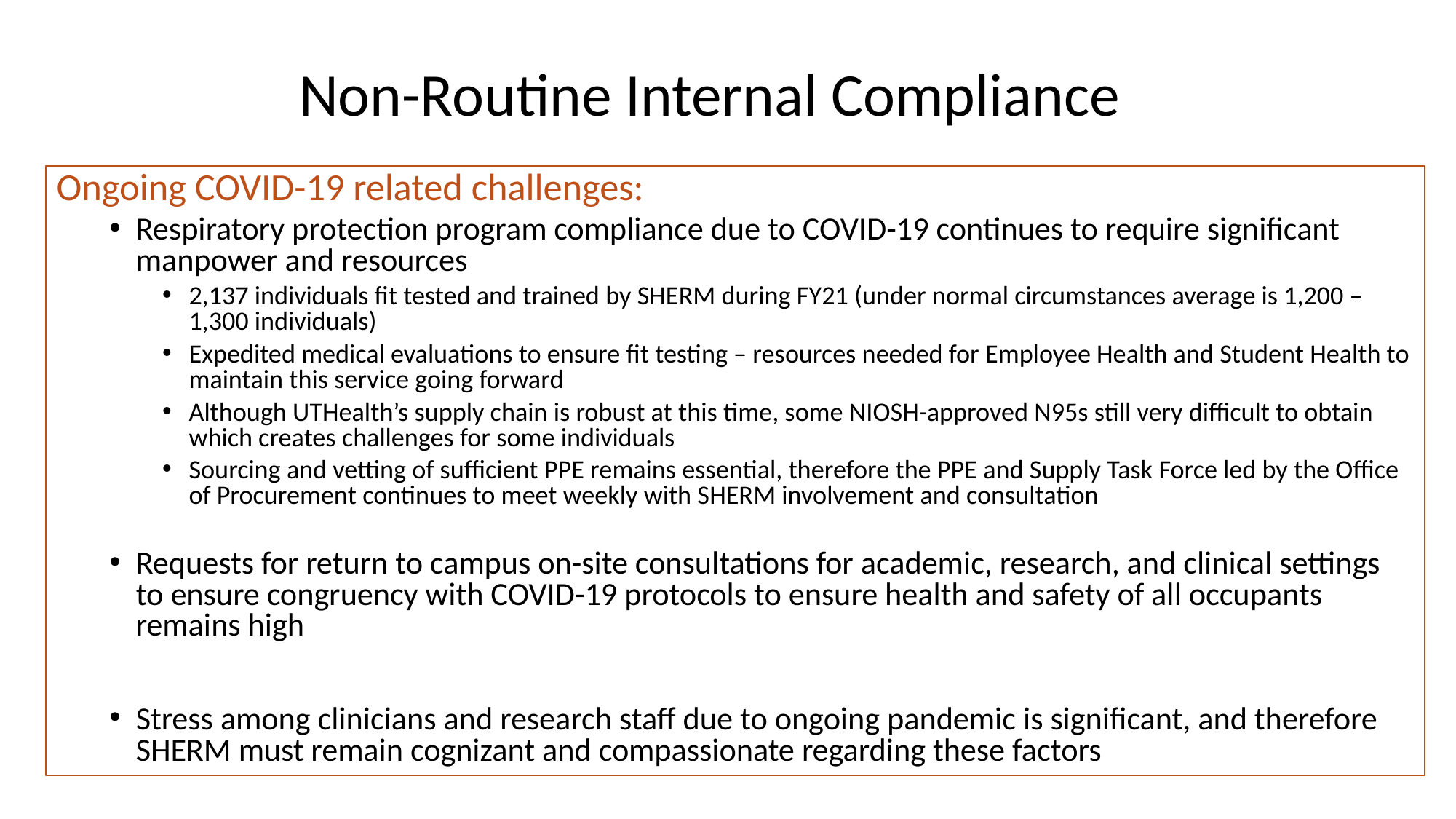

# Non-Routine Internal Compliance
Ongoing COVID-19 related challenges:
Respiratory protection program compliance due to COVID-19 continues to require significant manpower and resources
2,137 individuals fit tested and trained by SHERM during FY21 (under normal circumstances average is 1,200 – 1,300 individuals)
Expedited medical evaluations to ensure fit testing – resources needed for Employee Health and Student Health to maintain this service going forward
Although UTHealth’s supply chain is robust at this time, some NIOSH-approved N95s still very difficult to obtain which creates challenges for some individuals
Sourcing and vetting of sufficient PPE remains essential, therefore the PPE and Supply Task Force led by the Office of Procurement continues to meet weekly with SHERM involvement and consultation

Requests for return to campus on-site consultations for academic, research, and clinical settings to ensure congruency with COVID-19 protocols to ensure health and safety of all occupants remains high

Stress among clinicians and research staff due to ongoing pandemic is significant, and therefore SHERM must remain cognizant and compassionate regarding these factors